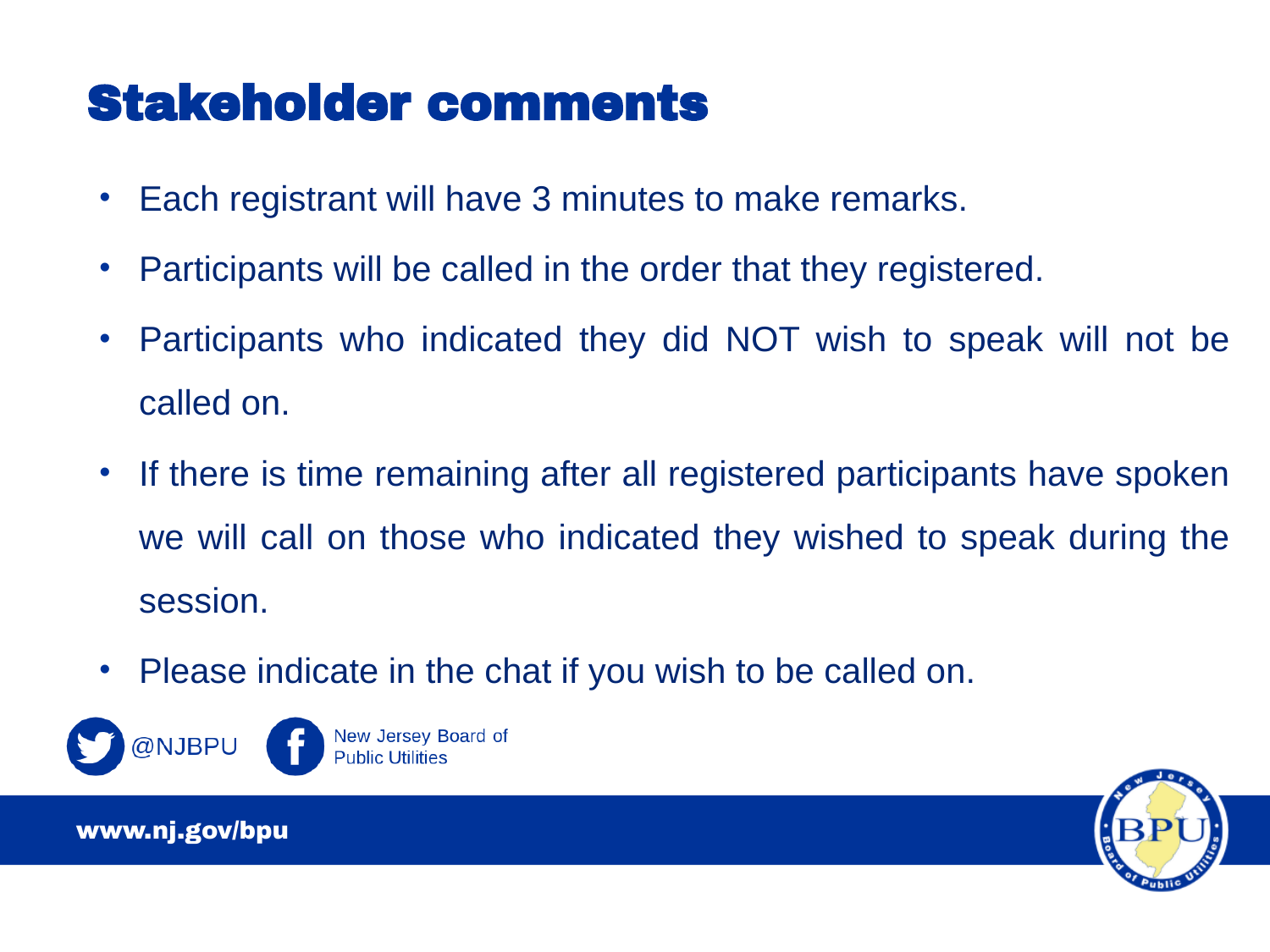

# Stakeholder comments
Each registrant will have 3 minutes to make remarks.
Participants will be called in the order that they registered.
Participants who indicated they did NOT wish to speak will not be called on.
If there is time remaining after all registered participants have spoken we will call on those who indicated they wished to speak during the session.
Please indicate in the chat if you wish to be called on.